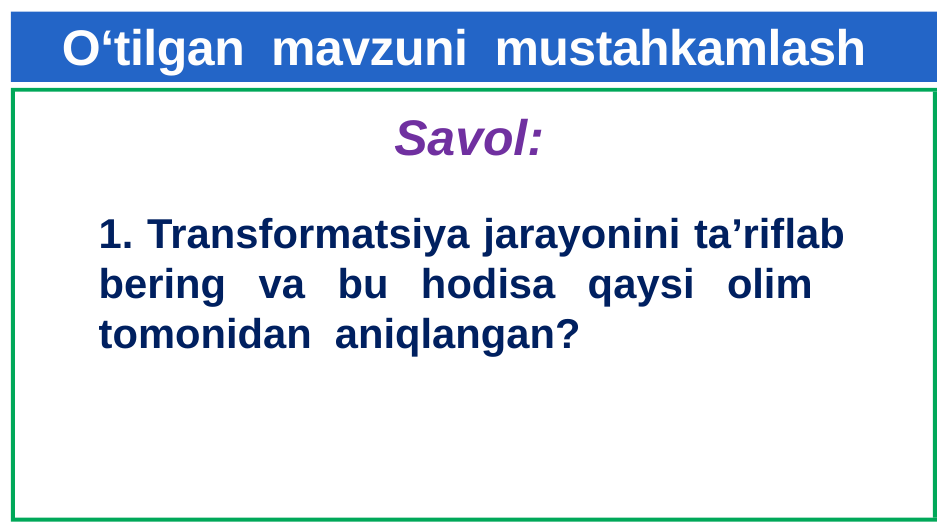

# O‘tilgan  mavzuni  mustahkamlash
Savol:

1. Transformatsiya jarayonini ta’riflab bering va bu hodisa qaysi olim  tomonidan  aniqlangan?